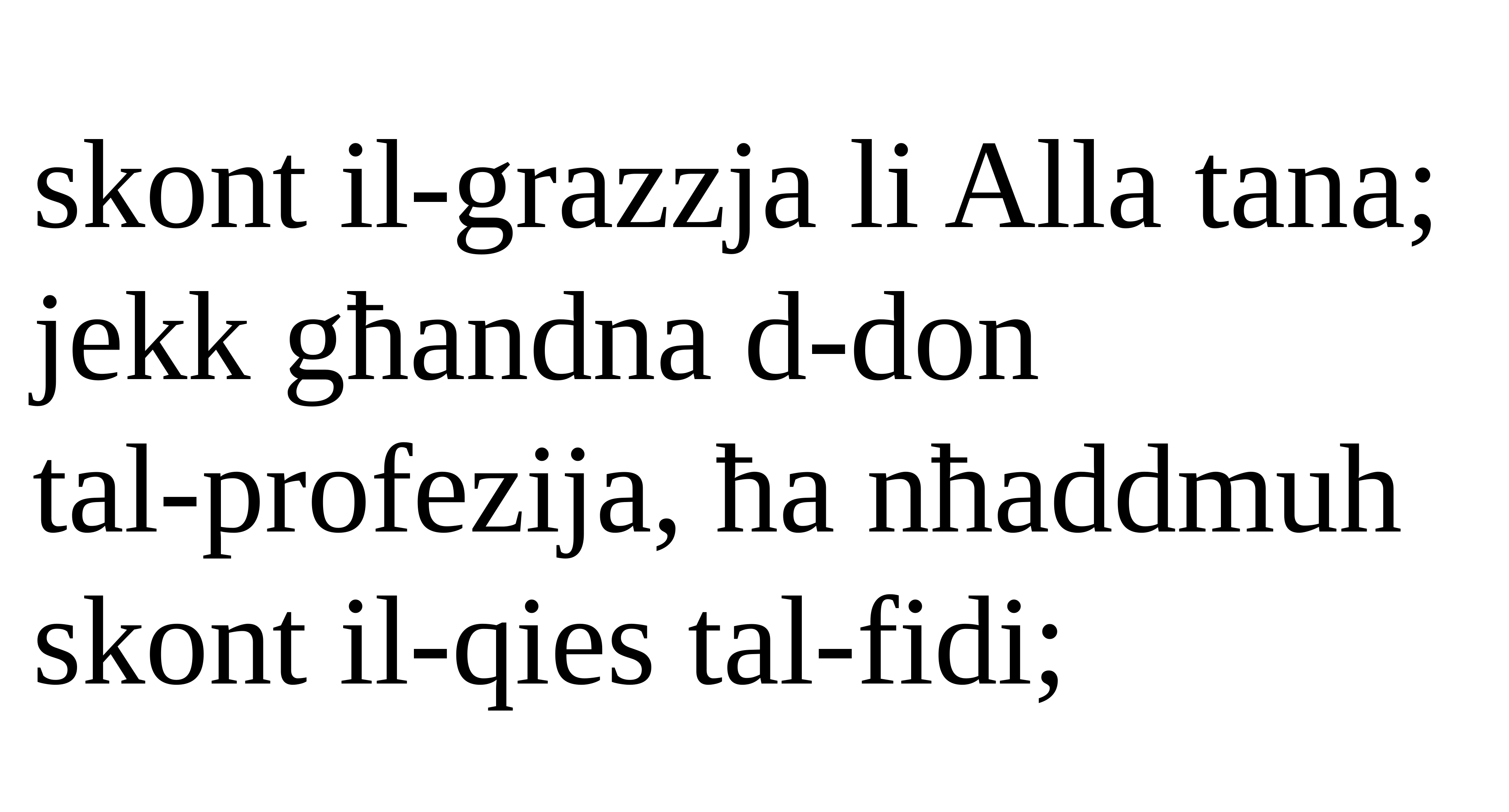

skont il-grazzja li Alla tana; jekk għandna d-don
tal-profezija, ħa nħaddmuh skont il-qies tal-fidi;